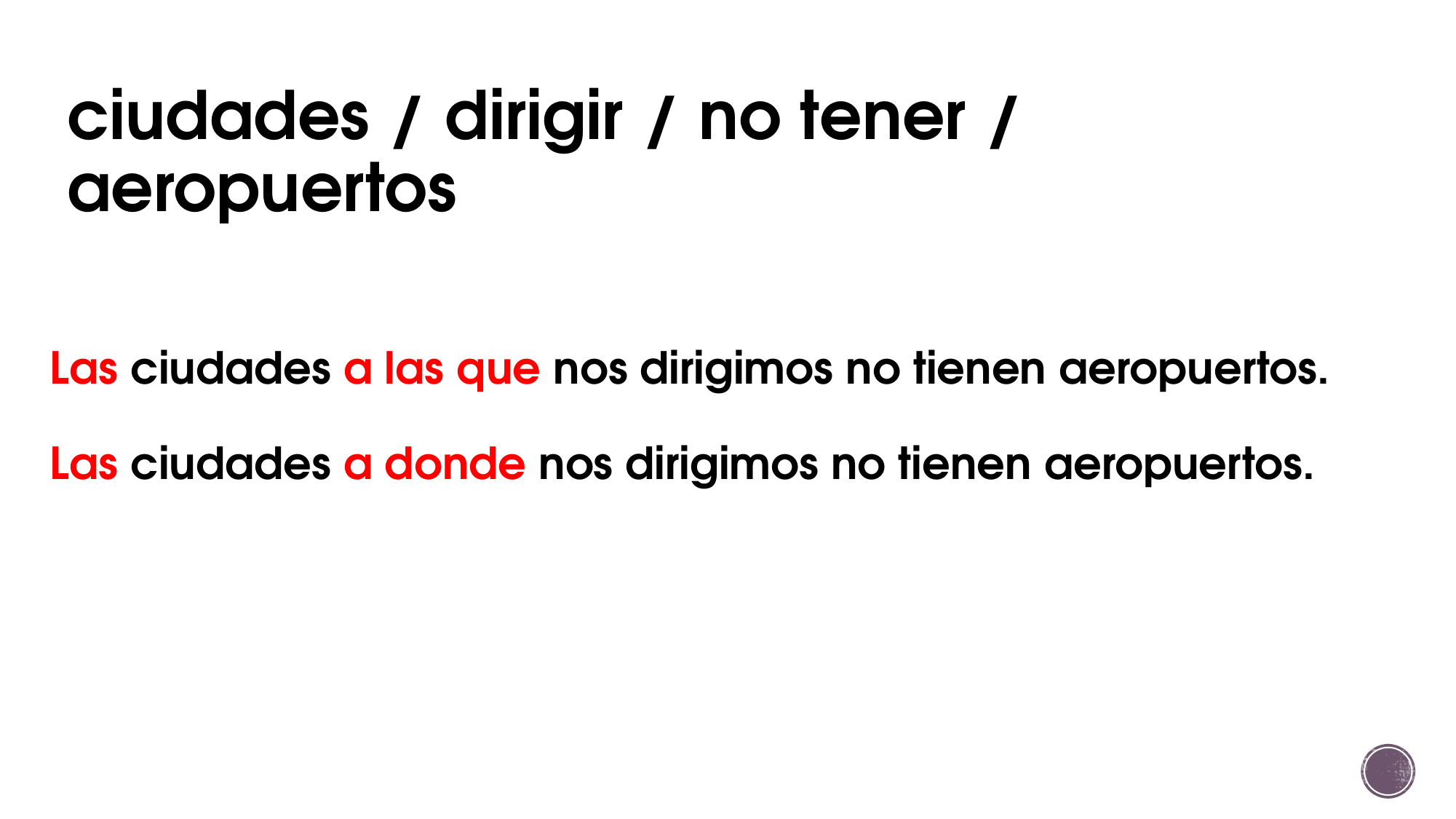

# ciudades / dirigir / no tener / aeropuertos
Las ciudades a las que nos dirigimos no tienen aeropuertos.

Las ciudades a donde nos dirigimos no tienen aeropuertos.